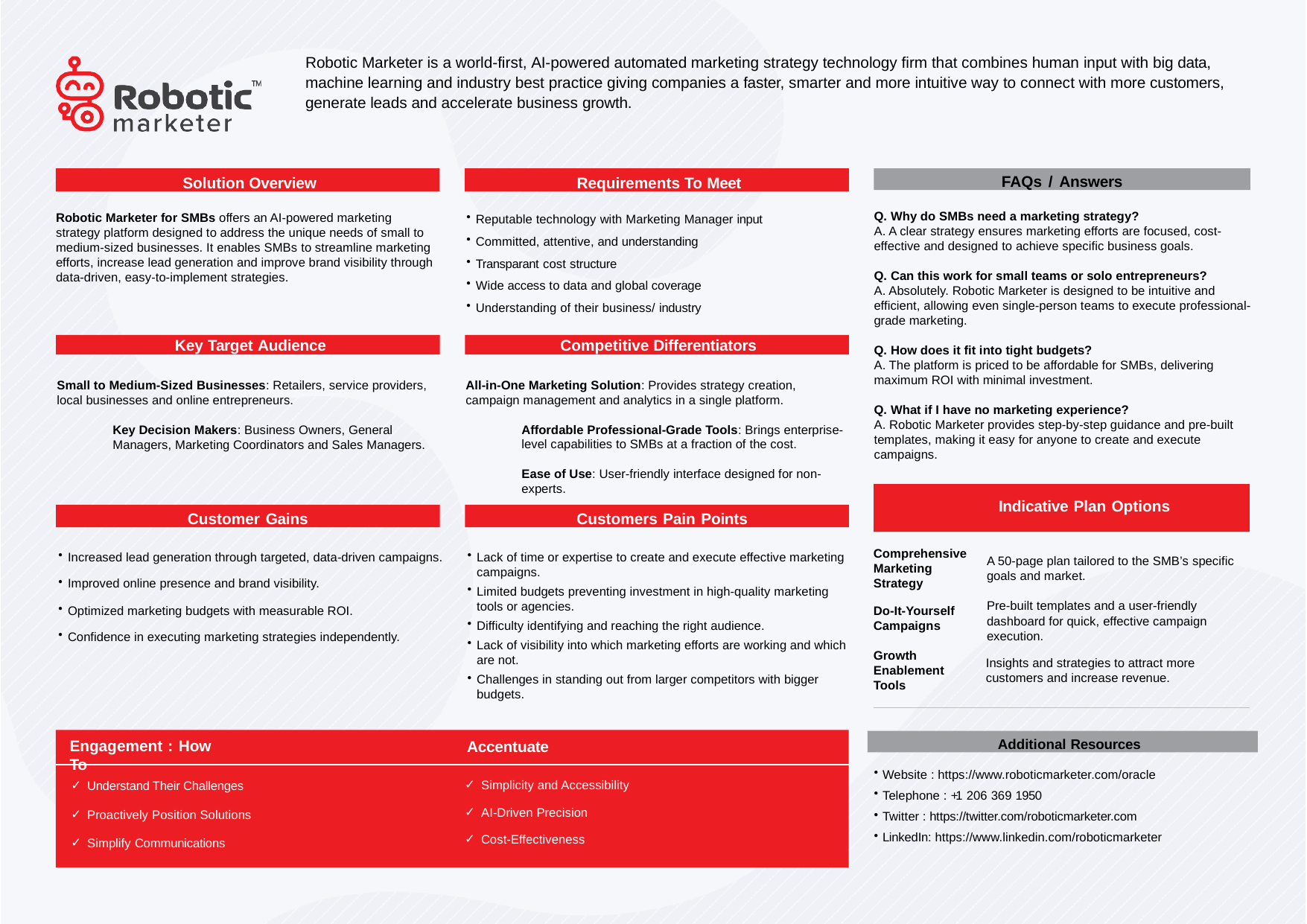

Robotic Marketer is a world-first, AI-powered automated marketing strategy technology firm that combines human input with big data, machine learning and industry best practice giving companies a faster, smarter and more intuitive way to connect with more customers, generate leads and accelerate business growth.
Solution Overview
Requirements To Meet
FAQs / Answers
Reputable technology with Marketing Manager input
Committed, attentive, and understanding
Transparant cost structure
Wide access to data and global coverage
Understanding of their business/ industry
Q. Why do SMBs need a marketing strategy?
A. A clear strategy ensures marketing efforts are focused, cost-effective and designed to achieve specific business goals.

Q. Can this work for small teams or solo entrepreneurs?
A. Absolutely. Robotic Marketer is designed to be intuitive and efficient, allowing even single-person teams to execute professional-grade marketing.

Q. How does it fit into tight budgets?
A. The platform is priced to be affordable for SMBs, delivering maximum ROI with minimal investment.

Q. What if I have no marketing experience?
A. Robotic Marketer provides step-by-step guidance and pre-built templates, making it easy for anyone to create and execute campaigns.
Robotic Marketer for SMBs offers an AI-powered marketing strategy platform designed to address the unique needs of small to medium-sized businesses. It enables SMBs to streamline marketing efforts, increase lead generation and improve brand visibility through data-driven, easy-to-implement strategies.
Key Target Audience
Competitive Differentiators
All-in-One Marketing Solution: Provides strategy creation, campaign management and analytics in a single platform.

Affordable Professional-Grade Tools: Brings enterprise-level capabilities to SMBs at a fraction of the cost.

Ease of Use: User-friendly interface designed for non-experts.
Small to Medium-Sized Businesses: Retailers, service providers, local businesses and online entrepreneurs.

Key Decision Makers: Business Owners, General Managers, Marketing Coordinators and Sales Managers.
| Indicative Plan Options |
| --- |
Customer Gains
Customers Pain Points
Increased lead generation through targeted, data-driven campaigns.
Improved online presence and brand visibility.
Optimized marketing budgets with measurable ROI.
Confidence in executing marketing strategies independently.
Lack of time or expertise to create and execute effective marketing campaigns.
Limited budgets preventing investment in high-quality marketing tools or agencies.
Difficulty identifying and reaching the right audience.
Lack of visibility into which marketing efforts are working and which are not.
Challenges in standing out from larger competitors with bigger budgets.
Comprehensive Marketing Strategy
A 50-page plan tailored to the SMB’s specific goals and market.
Pre-built templates and a user-friendly dashboard for quick, effective campaign execution.
Do-It-Yourself Campaigns
Growth Enablement Tools
Insights and strategies to attract more customers and increase revenue.

Additional Resources
Engagement : How To
Accentuate
Website : https://www.roboticmarketer.com/oracle
Telephone : +1 206 369 1950
Twitter : https://twitter.com/roboticmarketer.com
LinkedIn: https://www.linkedin.com/roboticmarketer

Understand Their Challenges
Proactively Position Solutions
Simplify Communications
Simplicity and Accessibility
AI-Driven Precision
Cost-Effectiveness